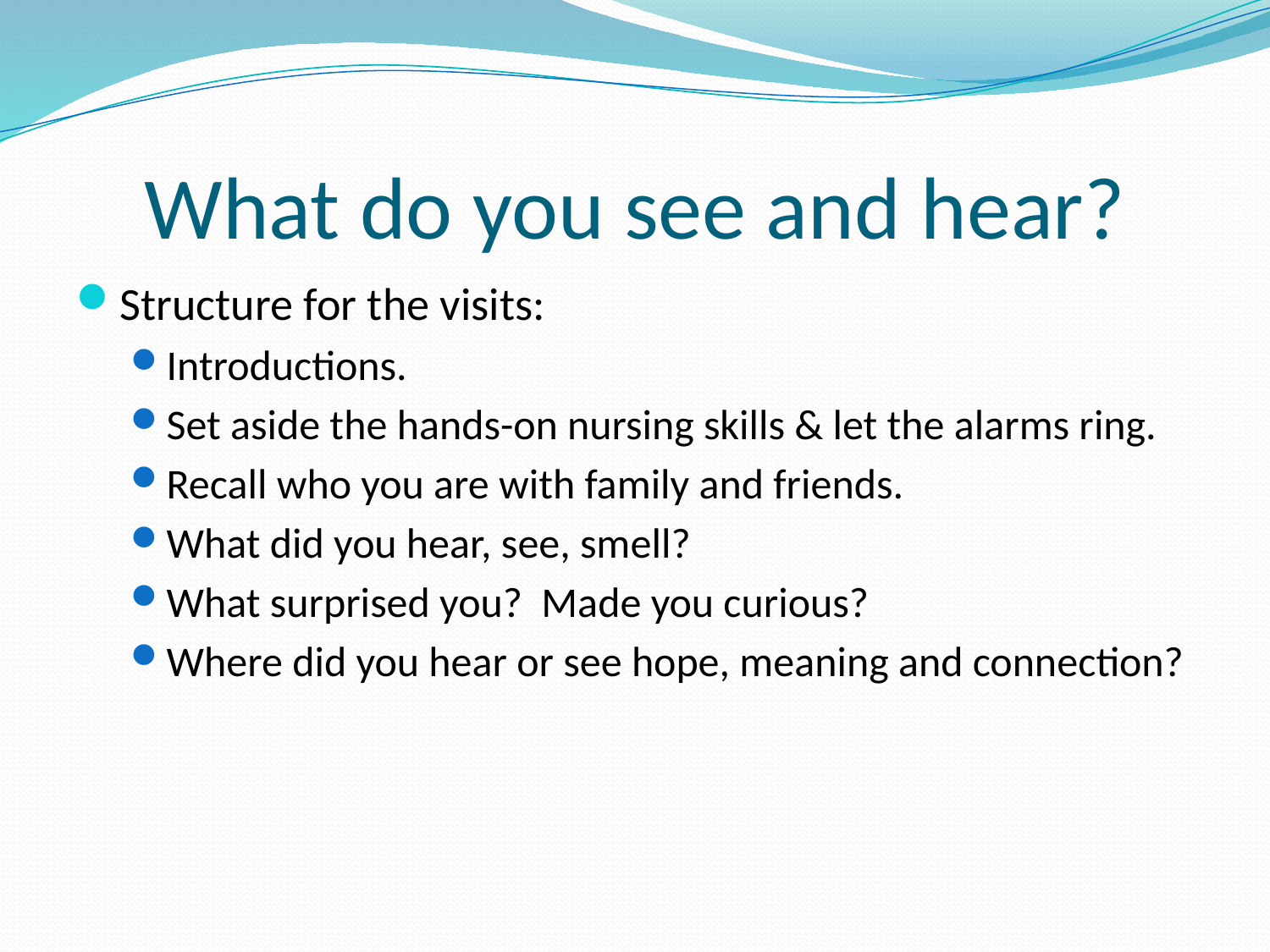

# What do you see and hear?
Structure for the visits:
Introductions.
Set aside the hands-on nursing skills & let the alarms ring.
Recall who you are with family and friends.
What did you hear, see, smell?
What surprised you?  Made you curious?
Where did you hear or see hope, meaning and connection?